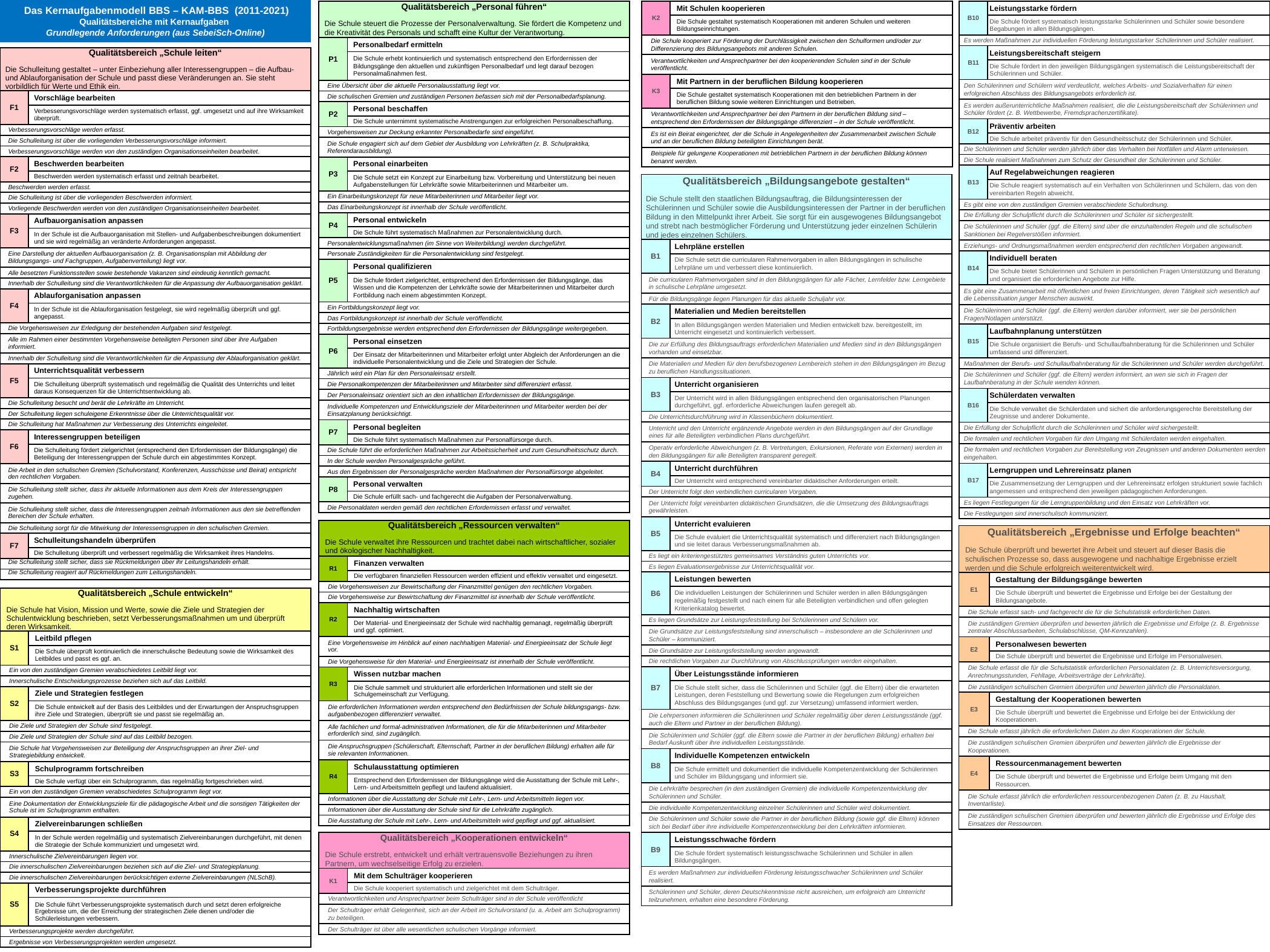

Das Kernaufgabenmodell BBS – KAM-BBS  (2011-2021)
Qualitätsbereiche mit Kernaufgaben
Grundlegende Anforderungen (aus SebeiSch-Online)
| Qualitätsbereich „Personal führen“ Die Schule steuert die Prozesse der Personalverwaltung. Sie fördert die Kompetenz und die Kreativität des Personals und schafft eine Kultur der Verantwortung. |  |
| --- | --- |
| P1 | Personalbedarf ermitteln |
|  | Die Schule erhebt kontinuierlich und systematisch entsprechend den Erfordernissen der Bildungsgänge den aktuellen und zukünftigen Personalbedarf und legt darauf bezogen Personalmaßnahmen fest. |
| Eine Übersicht über die aktuelle Personalausstattung liegt vor. |  |
| Die schulischen Gremien und zuständigen Personen befassen sich mit der Personalbedarfsplanung. |  |
| P2 | Personal beschaffen |
|  | Die Schule unternimmt systematische Anstrengungen zur erfolgreichen Personalbeschaffung. |
| Vorgehensweisen zur Deckung erkannter Personalbedarfe sind eingeführt. |  |
| Die Schule engagiert sich auf dem Gebiet der Ausbildung von Lehrkräften (z. B. Schulpraktika, Referendarausbildung). |  |
| P3 | Personal einarbeiten |
|  | Die Schule setzt ein Konzept zur Einarbeitung bzw. Vorbereitung und Unterstützung bei neuen Aufgabenstellungen für Lehrkräfte sowie Mitarbeiterinnen und Mitarbeiter um. |
| Ein Einarbeitungskonzept für neue Mitarbeiterinnen und Mitarbeiter liegt vor. |  |
| Das Einarbeitungskonzept ist innerhalb der Schule veröffentlicht. |  |
| P4 | Personal entwickeln |
|  | Die Schule führt systematisch Maßnahmen zur Personalentwicklung durch. |
| Personalentwicklungsmaßnahmen (im Sinne von Weiterbildung) werden durchgeführt. |  |
| Personale Zuständigkeiten für die Personalentwicklung sind festgelegt. |  |
| P5 | Personal qualifizieren |
|  | Die Schule fördert zielgerichtet, entsprechend den Erfordernissen der Bildungsgänge, das Wissen und die Kompetenzen der Lehrkräfte sowie der Mitarbeiterinnen und Mitarbeiter durch Fortbildung nach einem abgestimmten Konzept. |
| Ein Fortbildungskonzept liegt vor. |  |
| Das Fortbildungskonzept ist innerhalb der Schule veröffentlicht. |  |
| Fortbildungsergebnisse werden entsprechend den Erfordernissen der Bildungsgänge weitergegeben. |  |
| P6 | Personal einsetzen |
|  | Der Einsatz der Mitarbeiterinnen und Mitarbeiter erfolgt unter Abgleich der Anforderungen an die individuelle Personalentwicklung und die Ziele und Strategien der Schule. |
| Jährlich wird ein Plan für den Personaleinsatz erstellt. |  |
| Die Personalkompetenzen der Mitarbeiterinnen und Mitarbeiter sind differenziert erfasst. |  |
| Der Personaleinsatz orientiert sich an den inhaltlichen Erfordernissen der Bildungsgänge. |  |
| Individuelle Kompetenzen und Entwicklungsziele der Mitarbeiterinnen und Mitarbeiter werden bei der Einsatzplanung berücksichtigt. |  |
| P7 | Personal begleiten |
|  | Die Schule führt systematisch Maßnahmen zur Personalfürsorge durch. |
| Die Schule führt die erforderlichen Maßnahmen zur Arbeitssicherheit und zum Gesundheitsschutz durch. |  |
| In der Schule werden Personalgespräche geführt. |  |
| Aus den Ergebnissen der Personalgespräche werden Maßnahmen der Personalfürsorge abgeleitet. |  |
| P8 | Personal verwalten |
|  | Die Schule erfüllt sach- und fachgerecht die Aufgaben der Personalverwaltung. |
| Die Personaldaten werden gemäß den rechtlichen Erfordernissen erfasst und verwaltet. |  |
| K2 | Mit Schulen kooperieren |
| --- | --- |
|  | Die Schule gestaltet systematisch Kooperationen mit anderen Schulen und weiteren Bildungseinrichtungen. |
| Die Schule kooperiert zur Förderung der Durchlässigkeit zwischen den Schulformen und/oder zur Differenzierung des Bildungsangebots mit anderen Schulen. |  |
| Verantwortlichkeiten und Ansprechpartner bei den kooperierenden Schulen sind in der Schule veröffentlicht. |  |
| K3 | Mit Partnern in der beruflichen Bildung kooperieren |
|  | Die Schule gestaltet systematisch Kooperationen mit den betrieblichen Partnern in der beruflichen Bildung sowie weiteren Einrichtungen und Betrieben. |
| Verantwortlichkeiten und Ansprechpartner bei den Partnern in der beruflichen Bildung sind – entsprechend den Erfordernissen der Bildungsgänge differenziert – in der Schule veröffentlicht. |  |
| Es ist ein Beirat eingerichtet, der die Schule in Angelegenheiten der Zusammenarbeit zwischen Schule und an der beruflichen Bildung beteiligten Einrichtungen berät. |  |
| Beispiele für gelungene Kooperationen mit betrieblichen Partnern in der beruflichen Bildung können benannt werden. |  |
| B10 | Leistungsstarke fördern |
| --- | --- |
|  | Die Schule fördert systematisch leistungsstarke Schülerinnen und Schüler sowie besondere Begabungen in allen Bildungsgängen. |
| Es werden Maßnahmen zur individuellen Förderung leistungsstarker Schülerinnen und Schüler realisiert. |  |
| B11 | Leistungsbereitschaft steigern |
|  | Die Schule fördert in den jeweiligen Bildungsgängen systematisch die Leistungsbereitschaft der Schülerinnen und Schüler. |
| Den Schülerinnen und Schülern wird verdeutlicht, welches Arbeits- und Sozialverhalten für einen erfolgreichen Abschluss des Bildungsangebots erforderlich ist. |  |
| Es werden außerunterrichtliche Maßnahmen realisiert, die die Leistungsbereitschaft der Schülerinnen und Schüler fördert (z. B. Wettbewerbe, Fremdsprachenzertifikate). |  |
| B12 | Präventiv arbeiten |
|  | Die Schule arbeitet präventiv für den Gesundheitsschutz der Schülerinnen und Schüler. |
| Die Schülerinnen und Schüler werden jährlich über das Verhalten bei Notfällen und Alarm unterwiesen. |  |
| Die Schule realisiert Maßnahmen zum Schutz der Gesundheit der Schülerinnen und Schüler. |  |
| B13 | Auf Regelabweichungen reagieren |
|  | Die Schule reagiert systematisch auf ein Verhalten von Schülerinnen und Schülern, das von den vereinbarten Regeln abweicht. |
| Es gibt eine von den zuständigen Gremien verabschiedete Schulordnung. |  |
| Die Erfüllung der Schulpflicht durch die Schülerinnen und Schüler ist sichergestellt. |  |
| Die Schülerinnen und Schüler (ggf. die Eltern) sind über die einzuhaltenden Regeln und die schulischen Sanktionen bei Regelverstößen informiert. |  |
| Erziehungs- und Ordnungsmaßnahmen werden entsprechend den rechtlichen Vorgaben angewandt. |  |
| B14 | Individuell beraten |
|  | Die Schule bietet Schülerinnen und Schülern in persönlichen Fragen Unterstützung und Beratung und organisiert die erforderlichen Angebote zur Hilfe. |
| Es gibt eine Zusammenarbeit mit öffentlichen und freien Einrichtungen, deren Tätigkeit sich wesentlich auf die Lebenssituation junger Menschen auswirkt. |  |
| Die Schülerinnen und Schüler (ggf. die Eltern) werden darüber informiert, wer sie bei persönlichen Fragen/Notlagen unterstützt. |  |
| B15 | Laufbahnplanung unterstützen |
|  | Die Schule organisiert die Berufs- und Schullaufbahnberatung für die Schülerinnen und Schüler umfassend und differenziert. |
| Maßnahmen der Berufs- und Schullaufbahnberatung für die Schülerinnen und Schüler werden durchgeführt. |  |
| Die Schülerinnen und Schüler (ggf. die Eltern) werden informiert, an wen sie sich in Fragen der Laufbahnberatung in der Schule wenden können. |  |
| B16 | Schülerdaten verwalten |
|  | Die Schule verwaltet die Schülerdaten und sichert die anforderungsgerechte Bereitstellung der Zeugnisse und anderer Dokumente. |
| Die Erfüllung der Schulpflicht durch die Schülerinnen und Schüler wird sichergestellt. |  |
| Die formalen und rechtlichen Vorgaben für den Umgang mit Schülerdaten werden eingehalten. |  |
| Die formalen und rechtlichen Vorgaben zur Bereitstellung von Zeugnissen und anderen Dokumenten werden eingehalten. |  |
| B17 | Lerngruppen und Lehrereinsatz planen |
|  | Die Zusammensetzung der Lerngruppen und der Lehrereinsatz erfolgen strukturiert sowie fachlich angemessen und entsprechend den jeweiligen pädagogischen Anforderungen. |
| Es liegen Festlegungen für die Lerngruppenbildung und den Einsatz von Lehrkräften vor. |  |
| Die Festlegungen sind innerschulisch kommuniziert. |  |
| Qualitätsbereich „Schule leiten“ Die Schulleitung gestaltet – unter Einbeziehung aller Interessengruppen – die Aufbau- und Ablauforganisation der Schule und passt diese Veränderungen an. Sie steht vorbildlich für Werte und Ethik ein. |  |
| --- | --- |
| F1 | Vorschläge bearbeiten |
|  | Verbesserungsvorschläge werden systematisch erfasst, ggf. umgesetzt und auf ihre Wirksamkeit überprüft. |
| Verbesserungsvorschläge werden erfasst. |  |
| Die Schulleitung ist über die vorliegenden Verbesserungsvorschläge informiert. |  |
| Verbesserungsvorschläge werden von den zuständigen Organisationseinheiten bearbeitet. |  |
| F2 | Beschwerden bearbeiten |
|  | Beschwerden werden systematisch erfasst und zeitnah bearbeitet. |
| Beschwerden werden erfasst. |  |
| Die Schulleitung ist über die vorliegenden Beschwerden informiert. |  |
| Vorliegende Beschwerden werden von den zuständigen Organisationseinheiten bearbeitet. |  |
| F3 | Aufbauorganisation anpassen |
|  | In der Schule ist die Aufbauorganisation mit Stellen- und Aufgabenbeschreibungen dokumentiert und sie wird regelmäßig an veränderte Anforderungen angepasst. |
| Eine Darstellung der aktuellen Aufbauorganisation (z. B. Organisationsplan mit Abbildung der Bildungsgangs- und Fachgruppen, Aufgabenverteilung) liegt vor. |  |
| Alle besetzten Funktionsstellen sowie bestehende Vakanzen sind eindeutig kenntlich gemacht. |  |
| Innerhalb der Schulleitung sind die Verantwortlichkeiten für die Anpassung der Aufbauorganisation geklärt. |  |
| F4 | Ablauforganisation anpassen |
|  | In der Schule ist die Ablauforganisation festgelegt, sie wird regelmäßig überprüft und ggf. angepasst. |
| Die Vorgehensweisen zur Erledigung der bestehenden Aufgaben sind festgelegt. |  |
| Alle im Rahmen einer bestimmten Vorgehensweise beteiligten Personen sind über ihre Aufgaben informiert. |  |
| Innerhalb der Schulleitung sind die Verantwortlichkeiten für die Anpassung der Ablauforganisation geklärt. |  |
| F5 | Unterrichtsqualität verbessern |
|  | Die Schulleitung überprüft systematisch und regelmäßig die Qualität des Unterrichts und leitet daraus Konsequenzen für die Unterrichtsentwicklung ab. |
| Die Schulleitung besucht und berät die Lehrkräfte im Unterricht. |  |
| Der Schulleitung liegen schuleigene Erkenntnisse über die Unterrichtsqualität vor. |  |
| Die Schulleitung hat Maßnahmen zur Verbesserung des Unterrichts eingeleitet. |  |
| F6 | Interessengruppen beteiligen |
|  | Die Schulleitung fördert zielgerichtet (entsprechend den Erfordernissen der Bildungsgänge) die Beteiligung der Interessengruppen der Schule durch ein abgestimmtes Konzept. |
| Die Arbeit in den schulischen Gremien (Schulvorstand, Konferenzen, Ausschüsse und Beirat) entspricht den rechtlichen Vorgaben. |  |
| Die Schulleitung stellt sicher, dass ihr aktuelle Informationen aus dem Kreis der Interessengruppen zugehen. |  |
| Die Schulleitung stellt sicher, dass die Interessengruppen zeitnah Informationen aus den sie betreffenden Bereichen der Schule erhalten. |  |
| Die Schulleitung sorgt für die Mitwirkung der Interessensgruppen in den schulischen Gremien. |  |
| F7 | Schulleitungshandeln überprüfen |
|  | Die Schulleitung überprüft und verbessert regelmäßig die Wirksamkeit ihres Handelns. |
| Die Schulleitung stellt sicher, dass sie Rückmeldungen über ihr Leitungshandeln erhält. |  |
| Die Schulleitung reagiert auf Rückmeldungen zum Leitungshandeln. |  |
| Qualitätsbereich „Bildungsangebote gestalten“ Die Schule stellt den staatlichen Bildungsauftrag, die Bildungsinteressen der Schülerinnen und Schüler sowie die Ausbildungsinteressen der Partner in der beruflichen Bildung in den Mittelpunkt ihrer Arbeit. Sie sorgt für ein ausgewogenes Bildungsangebot und strebt nach bestmöglicher Förderung und Unterstützung jeder einzelnen Schülerin und jedes einzelnen Schülers. |  |
| --- | --- |
| B1 | Lehrpläne erstellen |
|  | Die Schule setzt die curricularen Rahmenvorgaben in allen Bildungsgängen in schulische Lehrpläne um und verbessert diese kontinuierlich. |
| Die curricularen Rahmenvorgaben sind in den Bildungsgängen für alle Fächer, Lernfelder bzw. Lerngebiete in schulische Lehrpläne umgesetzt. |  |
| Für die Bildungsgänge liegen Planungen für das aktuelle Schuljahr vor. |  |
| B2 | Materialien und Medien bereitstellen |
|  | In allen Bildungsgängen werden Materialien und Medien entwickelt bzw. bereitgestellt, im Unterricht eingesetzt und kontinuierlich verbessert. |
| Die zur Erfüllung des Bildungsauftrags erforderlichen Materialien und Medien sind in den Bildungsgängen vorhanden und einsetzbar. |  |
| Die Materialien und Medien für den berufsbezogenen Lernbereich stehen in den Bildungsgängen im Bezug zu beruflichen Handlungssituationen. |  |
| B3 | Unterricht organisieren |
|  | Der Unterricht wird in allen Bildungsgängen entsprechend den organisatorischen Planungen durchgeführt, ggf. erforderliche Abweichungen laufen geregelt ab. |
| Die Unterrichtsdurchführung wird in Klassenbüchern dokumentiert. |  |
| Unterricht und den Unterricht ergänzende Angebote werden in den Bildungsgängen auf der Grundlage eines für alle Beteiligten verbindlichen Plans durchgeführt. |  |
| Operativ erforderliche Abweichungen (z. B. Vertretungen, Exkursionen, Referate von Externen) werden in den Bildungsgängen für alle Beteiligten transparent geregelt. |  |
| B4 | Unterricht durchführen |
|  | Der Unterricht wird entsprechend vereinbarter didaktischer Anforderungen erteilt. |
| Der Unterricht folgt den verbindlichen curricularen Vorgaben. |  |
| Der Unterricht folgt vereinbarten didaktischen Grundsätzen, die die Umsetzung des Bildungsauftrags gewährleisten. |  |
| B5 | Unterricht evaluieren |
|  | Die Schule evaluiert die Unterrichtsqualität systematisch und differenziert nach Bildungsgängen und sie leitet daraus Verbesserungsmaßnahmen ab. |
| Es liegt ein kriteriengestütztes gemeinsames Verständnis guten Unterrichts vor. |  |
| Es liegen Evaluationsergebnisse zur Unterrichtsqualität vor. |  |
| B6 | Leistungen bewerten |
|  | Die individuellen Leistungen der Schülerinnen und Schüler werden in allen Bildungsgängen regelmäßig festgestellt und nach einem für alle Beteiligten verbindlichen und offen gelegten Kriterienkatalog bewertet. |
| Es liegen Grundsätze zur Leistungsfeststellung bei Schülerinnen und Schülern vor. |  |
| Die Grundsätze zur Leistungsfeststellung sind innerschulisch – insbesondere an die Schülerinnen und Schüler – kommuniziert. |  |
| Die Grundsätze zur Leistungsfeststellung werden angewandt. |  |
| Die rechtlichen Vorgaben zur Durchführung von Abschlussprüfungen werden eingehalten. |  |
| B7 | Über Leistungsstände informieren |
|  | Die Schule stellt sicher, dass die Schülerinnen und Schüler (ggf. die Eltern) über die erwarteten Leistungen, deren Feststellung und Bewertung sowie die Regelungen zum erfolgreichen Abschluss des Bildungsganges (und ggf. zur Versetzung) umfassend informiert werden. |
| Die Lehrpersonen informieren die Schülerinnen und Schüler regelmäßig über deren Leistungsstände (ggf. auch die Eltern und Partner in der beruflichen Bildung). |  |
| Die Schülerinnen und Schüler (ggf. die Eltern sowie die Partner in der beruflichen Bildung) erhalten bei Bedarf Auskunft über ihre individuellen Leistungsstände. |  |
| B8 | Individuelle Kompetenzen entwickeln |
|  | Die Schule ermittelt und dokumentiert die individuelle Kompetenzentwicklung der Schülerinnen und Schüler im Bildungsgang und informiert sie. |
| Die Lehrkräfte besprechen (in den zuständigen Gremien) die individuelle Kompetenzentwicklung der Schülerinnen und Schüler. |  |
| Die individuelle Kompetenzentwicklung einzelner Schülerinnen und Schüler wird dokumentiert. |  |
| Die Schülerinnen und Schüler sowie die Partner in der beruflichen Bildung (sowie ggf. die Eltern) können sich bei Bedarf über ihre individuelle Kompetenzentwicklung bei den Lehrkräften informieren. |  |
| B9 | Leistungsschwache fördern |
|  | Die Schule fördert systematisch leistungsschwache Schülerinnen und Schüler in allen Bildungsgängen. |
| Es werden Maßnahmen zur individuellen Förderung leistungsschwacher Schülerinnen und Schüler realisiert. |  |
| Schülerinnen und Schüler, deren Deutschkenntnisse nicht ausreichen, um erfolgreich am Unterricht teilzunehmen, erhalten eine besondere Förderung. |  |
| Qualitätsbereich „Ressourcen verwalten“ Die Schule verwaltet ihre Ressourcen und trachtet dabei nach wirtschaftlicher, sozialer und ökologischer Nachhaltigkeit. |  |
| --- | --- |
| R1 | Finanzen verwalten |
|  | Die verfügbaren finanziellen Ressourcen werden effizient und effektiv verwaltet und eingesetzt. |
| Die Vorgehensweisen zur Bewirtschaftung der Finanzmittel genügen den rechtlichen Vorgaben. |  |
| Die Vorgehensweise zur Bewirtschaftung der Finanzmittel ist innerhalb der Schule veröffentlicht. |  |
| R2 | Nachhaltig wirtschaften |
|  | Der Material- und Energieeinsatz der Schule wird nachhaltig gemanagt, regelmäßig überprüft und ggf. optimiert. |
| Eine Vorgehensweise im Hinblick auf einen nachhaltigen Material- und Energieeinsatz der Schule liegt vor. |  |
| Die Vorgehensweise für den Material- und Energieeinsatz ist innerhalb der Schule veröffentlicht. |  |
| R3 | Wissen nutzbar machen |
|  | Die Schule sammelt und strukturiert alle erforderlichen Informationen und stellt sie der Schulgemeinschaft zur Verfügung. |
| Die erforderlichen Informationen werden entsprechend den Bedürfnissen der Schule bildungsgangs- bzw. aufgabenbezogen differenziert verwaltet. |  |
| Alle fachlichen und formal-administrativen Informationen, die für die Mitarbeiterinnen und Mitarbeiter erforderlich sind, sind zugänglich. |  |
| Die Anspruchsgruppen (Schülerschaft, Elternschaft, Partner in der beruflichen Bildung) erhalten alle für sie relevanten Informationen. |  |
| R4 | Schulausstattung optimieren |
|  | Entsprechend den Erfordernissen der Bildungsgänge wird die Ausstattung der Schule mit Lehr-, Lern- und Arbeitsmitteln gepflegt und laufend aktualisiert. |
| Informationen über die Ausstattung der Schule mit Lehr-, Lern- und Arbeitsmitteln liegen vor. |  |
| Informationen über die Ausstattung der Schule sind für die Lehrkräfte zugänglich. |  |
| Die Ausstattung der Schule mit Lehr-, Lern- und Arbeitsmitteln wird gepflegt und ggf. aktualisiert. |  |
| Qualitätsbereich „Ergebnisse und Erfolge beachten“ Die Schule überprüft und bewertet ihre Arbeit und steuert auf dieser Basis die schulischen Prozesse so, dass ausgewogene und nachhaltige Ergebnisse erzielt werden und die Schule erfolgreich weiterentwickelt wird. |  |
| --- | --- |
| E1 | Gestaltung der Bildungsgänge bewerten |
|  | Die Schule überprüft und bewertet die Ergebnisse und Erfolge bei der Gestaltung der Bildungsangebote. |
| Die Schule erfasst sach- und fachgerecht die für die Schulstatistik erforderlichen Daten. |  |
| Die zuständigen Gremien überprüfen und bewerten jährlich die Ergebnisse und Erfolge (z. B. Ergebnisse zentraler Abschlussarbeiten, Schulabschlüsse, QM-Kennzahlen). |  |
| E2 | Personalwesen bewerten |
|  | Die Schule überprüft und bewertet die Ergebnisse und Erfolge im Personalwesen. |
| Die Schule erfasst die für die Schulstatistik erforderlichen Personaldaten (z. B. Unterrichtsversorgung, Anrechnungsstunden, Fehltage, Arbeitsverträge der Lehrkräfte). |  |
| Die zuständigen schulischen Gremien überprüfen und bewerten jährlich die Personaldaten. |  |
| E3 | Gestaltung der Kooperationen bewerten |
|  | Die Schule überprüft und bewertet die Ergebnisse und Erfolge bei der Entwicklung der Kooperationen. |
| Die Schule erfasst jährlich die erforderlichen Daten zu den Kooperationen der Schule. |  |
| Die zuständigen schulischen Gremien überprüfen und bewerten jährlich die Ergebnisse der Kooperationen. |  |
| E4 | Ressourcenmanagement bewerten |
|  | Die Schule überprüft und bewertet die Ergebnisse und Erfolge beim Umgang mit den Ressourcen. |
| Die Schule erfasst jährlich die erforderlichen ressourcenbezogenen Daten (z. B. zu Haushalt, Inventarliste). |  |
| Die zuständigen schulischen Gremien überprüfen und bewerten jährlich die Ergebnisse und Erfolge des Einsatzes der Ressourcen. |  |
| Qualitätsbereich „Schule entwickeln“ Die Schule hat Vision, Mission und Werte, sowie die Ziele und Strategien der Schulentwicklung beschrieben, setzt Verbesserungsmaßnahmen um und überprüft deren Wirksamkeit. |  |
| --- | --- |
| S1 | Leitbild pflegen |
|  | Die Schule überprüft kontinuierlich die innerschulische Bedeutung sowie die Wirksamkeit des Leitbildes und passt es ggf. an. |
| Ein von den zuständigen Gremien verabschiedetes Leitbild liegt vor. |  |
| Innerschulische Entscheidungsprozesse beziehen sich auf das Leitbild. |  |
| S2 | Ziele und Strategien festlegen |
|  | Die Schule entwickelt auf der Basis des Leitbildes und der Erwartungen der Anspruchsgruppen ihre Ziele und Strategien, überprüft sie und passt sie regelmäßig an. |
| Die Ziele und Strategien der Schule sind festgelegt. |  |
| Die Ziele und Strategien der Schule sind auf das Leitbild bezogen. |  |
| Die Schule hat Vorgehensweisen zur Beteiligung der Anspruchsgruppen an ihrer Ziel- und Strategiebildung entwickelt. |  |
| S3 | Schulprogramm fortschreiben |
|  | Die Schule verfügt über ein Schulprogramm, das regelmäßig fortgeschrieben wird. |
| Ein von den zuständigen Gremien verabschiedetes Schulprogramm liegt vor. |  |
| Eine Dokumentation der Entwicklungsziele für die pädagogische Arbeit und die sonstigen Tätigkeiten der Schule ist im Schulprogramm enthalten. |  |
| S4 | Zielvereinbarungen schließen |
|  | In der Schule werden regelmäßig und systematisch Zielvereinbarungen durchgeführt, mit denen die Strategie der Schule kommuniziert und umgesetzt wird. |
| Innerschulische Zielvereinbarungen liegen vor. |  |
| Die innerschulischen Zielvereinbarungen beziehen sich auf die Ziel- und Strategieplanung. |  |
| Die innerschulischen Zielvereinbarungen berücksichtigen externe Zielvereinbarungen (NLSchB). |  |
| S5 | Verbesserungsprojekte durchführen |
|  | Die Schule führt Verbesserungsprojekte systematisch durch und setzt deren erfolgreiche Ergebnisse um, die der Erreichung der strategischen Ziele dienen und/oder die Schülerleistungen verbessern. |
| Verbesserungsprojekte werden durchgeführt. |  |
| Ergebnisse von Verbesserungsprojekten werden umgesetzt. |  |
| Qualitätsbereich „Kooperationen entwickeln“ Die Schule erstrebt, entwickelt und erhält vertrauensvolle Beziehungen zu ihren Partnern, um wechselseitige Erfolg zu erzielen. |  |
| --- | --- |
| K1 | Mit dem Schulträger kooperieren |
|  | Die Schule kooperiert systematisch und zielgerichtet mit dem Schulträger. |
| Verantwortlichkeiten und Ansprechpartner beim Schulträger sind in der Schule veröffentlicht |  |
| Der Schulträger erhält Gelegenheit, sich an der Arbeit im Schulvorstand (u. a. Arbeit am Schulprogramm) zu beteiligen. |  |
| Der Schulträger ist über alle wesentlichen schulischen Vorgänge informiert. |  |